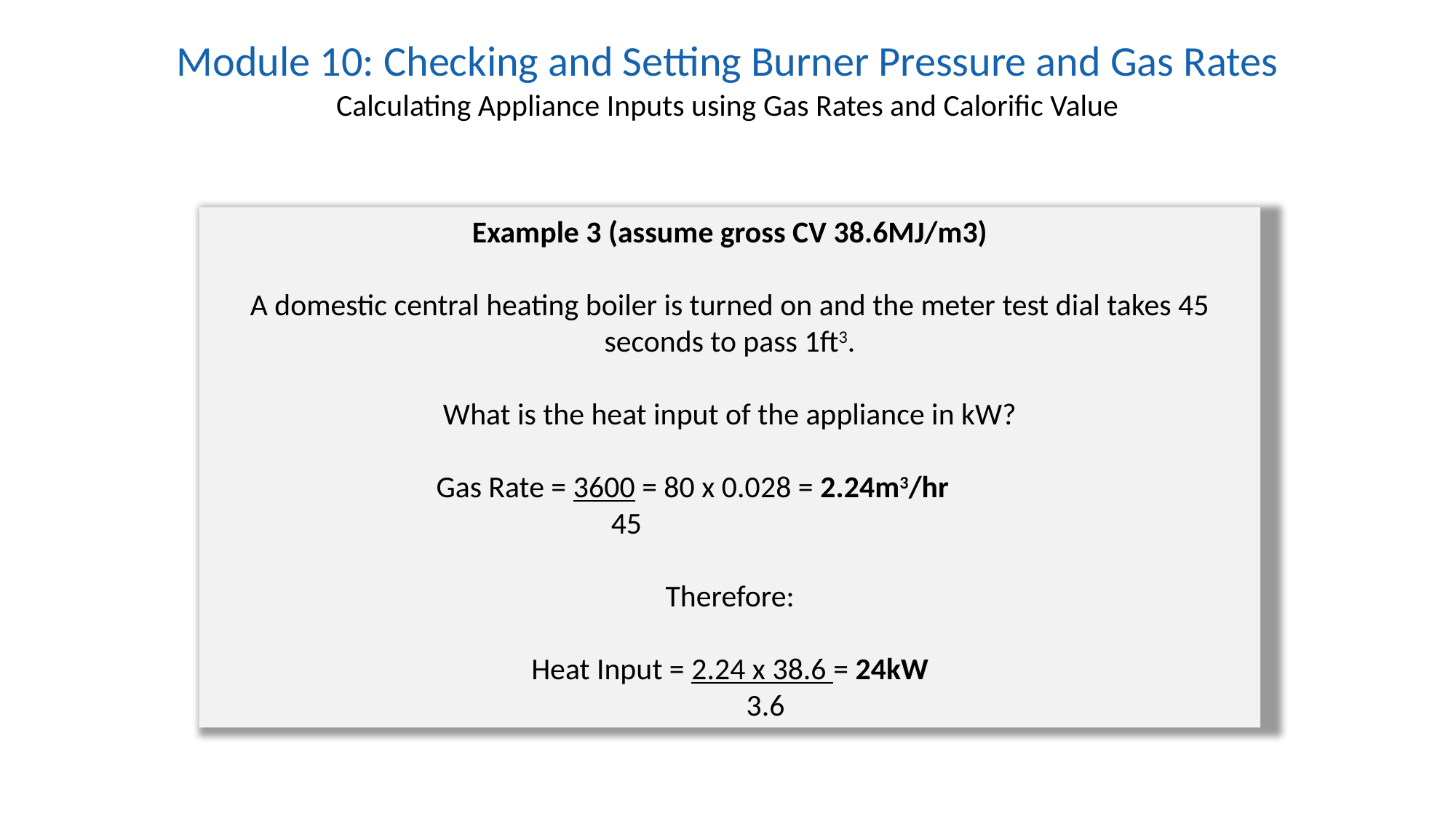

Calculating Appliance Inputs using Gas Rates and Calorific Value
Example 3 (assume gross CV 38.6MJ/m3)

A domestic central heating boiler is turned on and the meter test dial takes 45 seconds to pass 1ft3.

What is the heat input of the appliance in kW?

Gas Rate = 3600 = 80 x 0.028 = 2.24m3/hr
                                                          45

Therefore:

Heat Input = 2.24 x 38.6 = 24kW
		                                              3.6